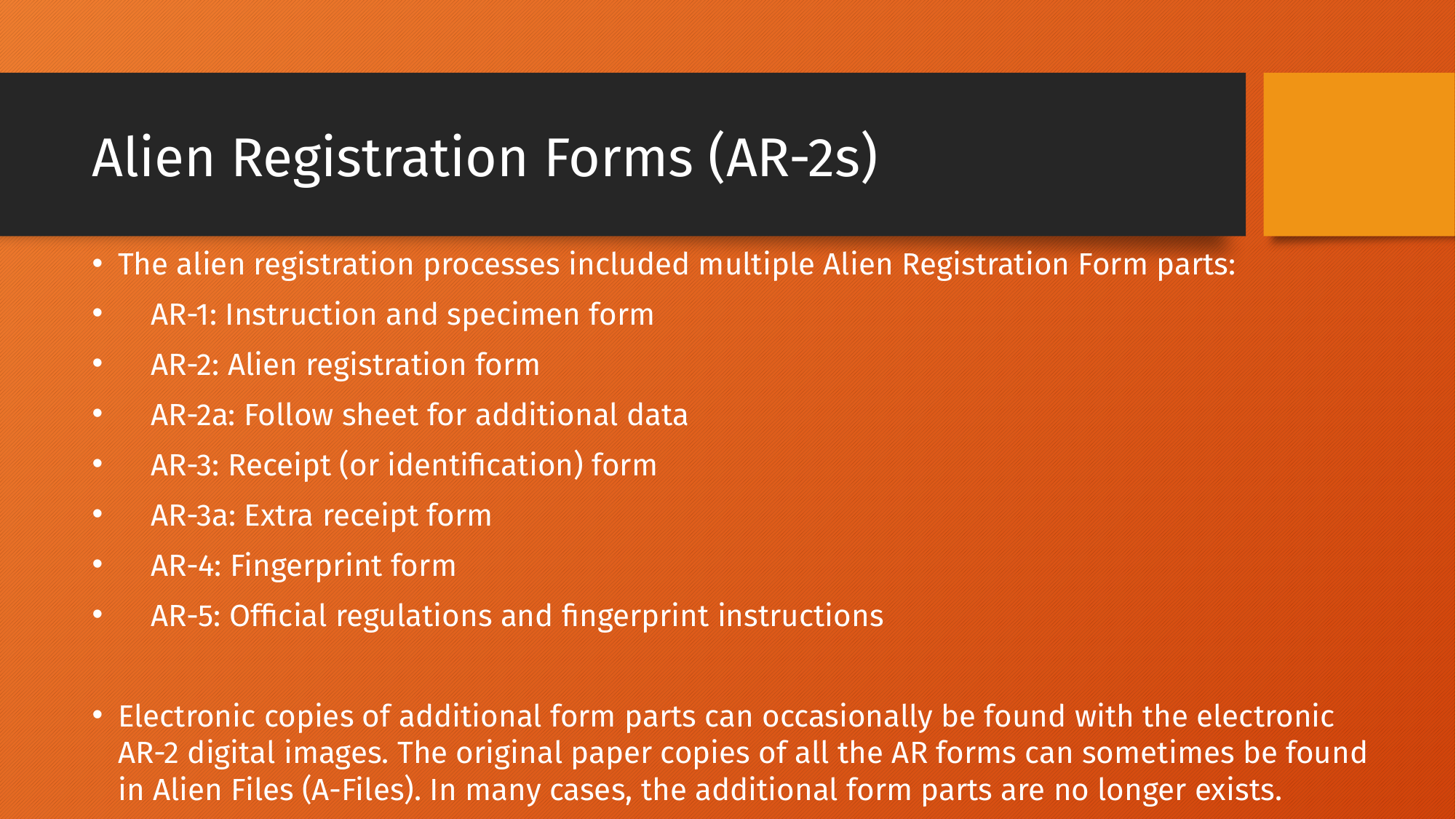

# Alien Registration Forms (AR-2s)
The alien registration processes included multiple Alien Registration Form parts:
    AR-1: Instruction and specimen form
    AR-2: Alien registration form
    AR-2a: Follow sheet for additional data
    AR-3: Receipt (or identification) form
    AR-3a: Extra receipt form
    AR-4: Fingerprint form
    AR-5: Official regulations and fingerprint instructions

Electronic copies of additional form parts can occasionally be found with the electronic AR-2 digital images. The original paper copies of all the AR forms can sometimes be found in Alien Files (A-Files). In many cases, the additional form parts are no longer exists.